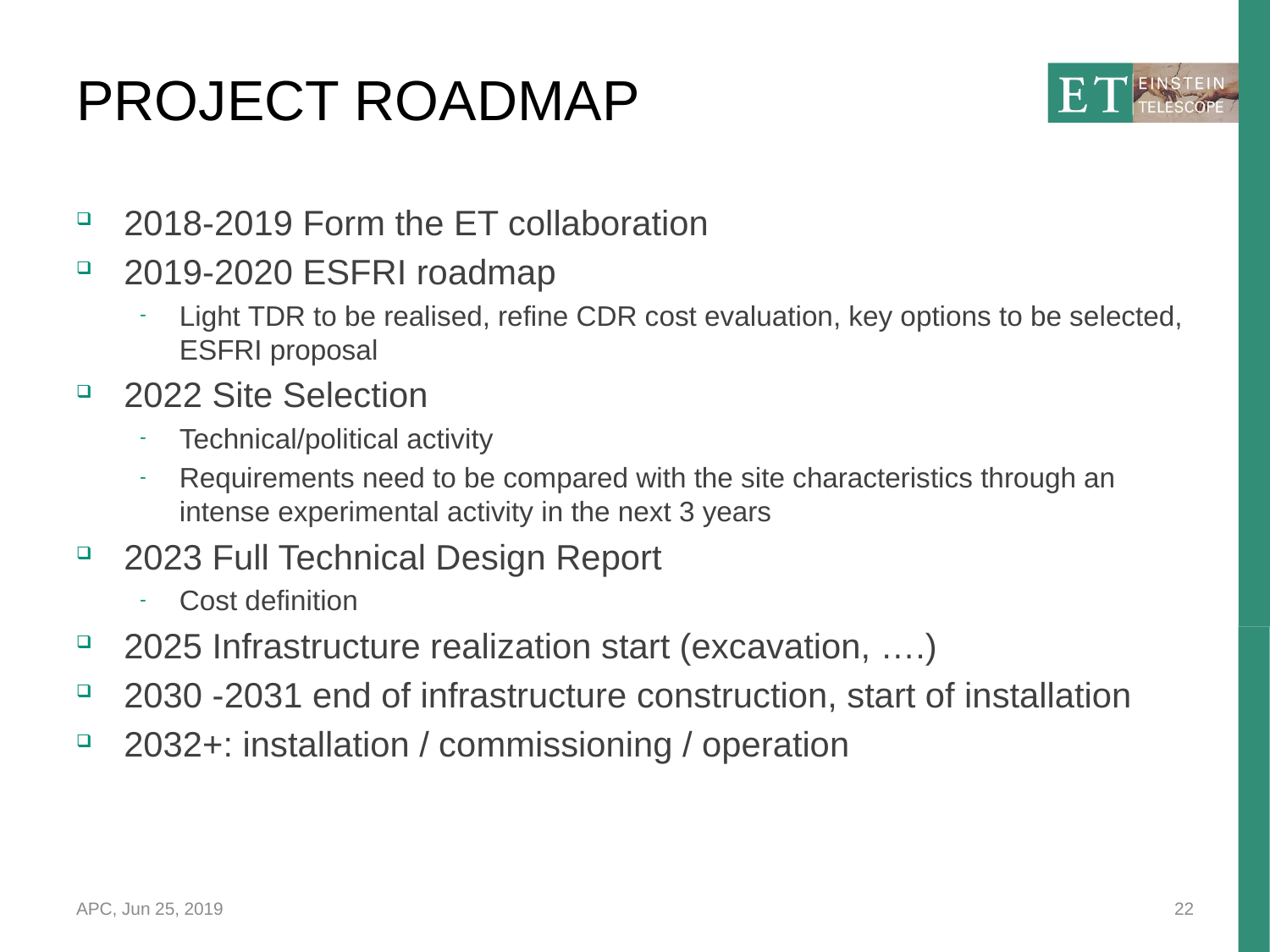

# PROJECT ROADMAP
2018-2019 Form the ET collaboration
2019-2020 ESFRI roadmap
Light TDR to be realised, refine CDR cost evaluation, key options to be selected, ESFRI proposal
2022 Site Selection
Technical/political activity
Requirements need to be compared with the site characteristics through an intense experimental activity in the next 3 years
2023 Full Technical Design Report
Cost definition
2025 Infrastructure realization start (excavation, ….)
2030 -2031 end of infrastructure construction, start of installation
2032+: installation / commissioning / operation

APC, Jun 25, 2019
22